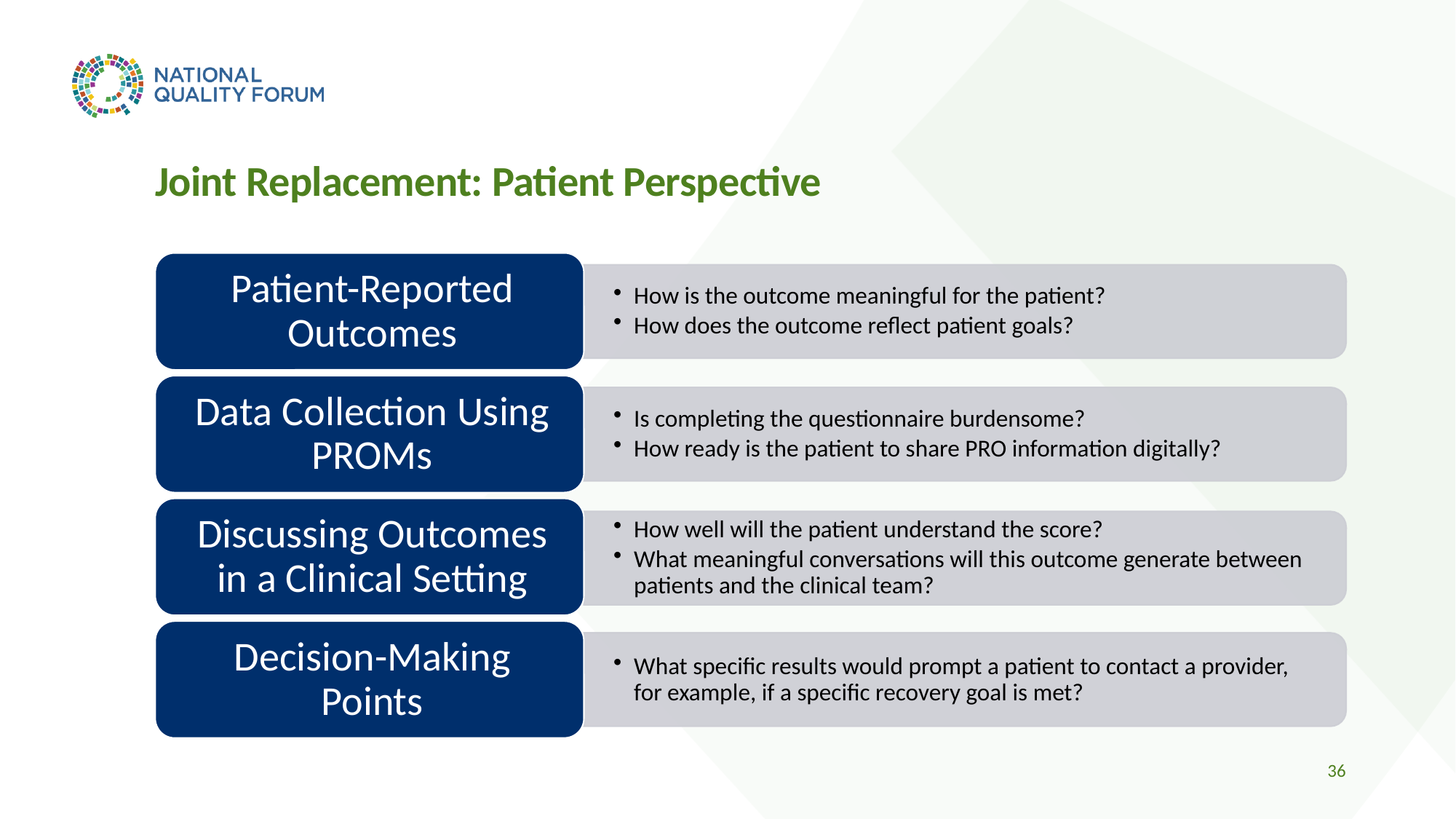

# Joint Replacement: Patient Perspective
How is the outcome meaningful for the patient?
How does the outcome reflect patient goals?
Patient-Reported Outcomes
Is completing the questionnaire burdensome?
How ready is the patient to share PRO information digitally?
Data Collection Using PROMs
How well will the patient understand the score?
What meaningful conversations will this outcome generate between patients and the clinical team?
Discussing Outcomes in a Clinical Setting
What specific results would prompt a patient to contact a provider, for example, if a specific recovery goal is met?
Decision-Making Points
36